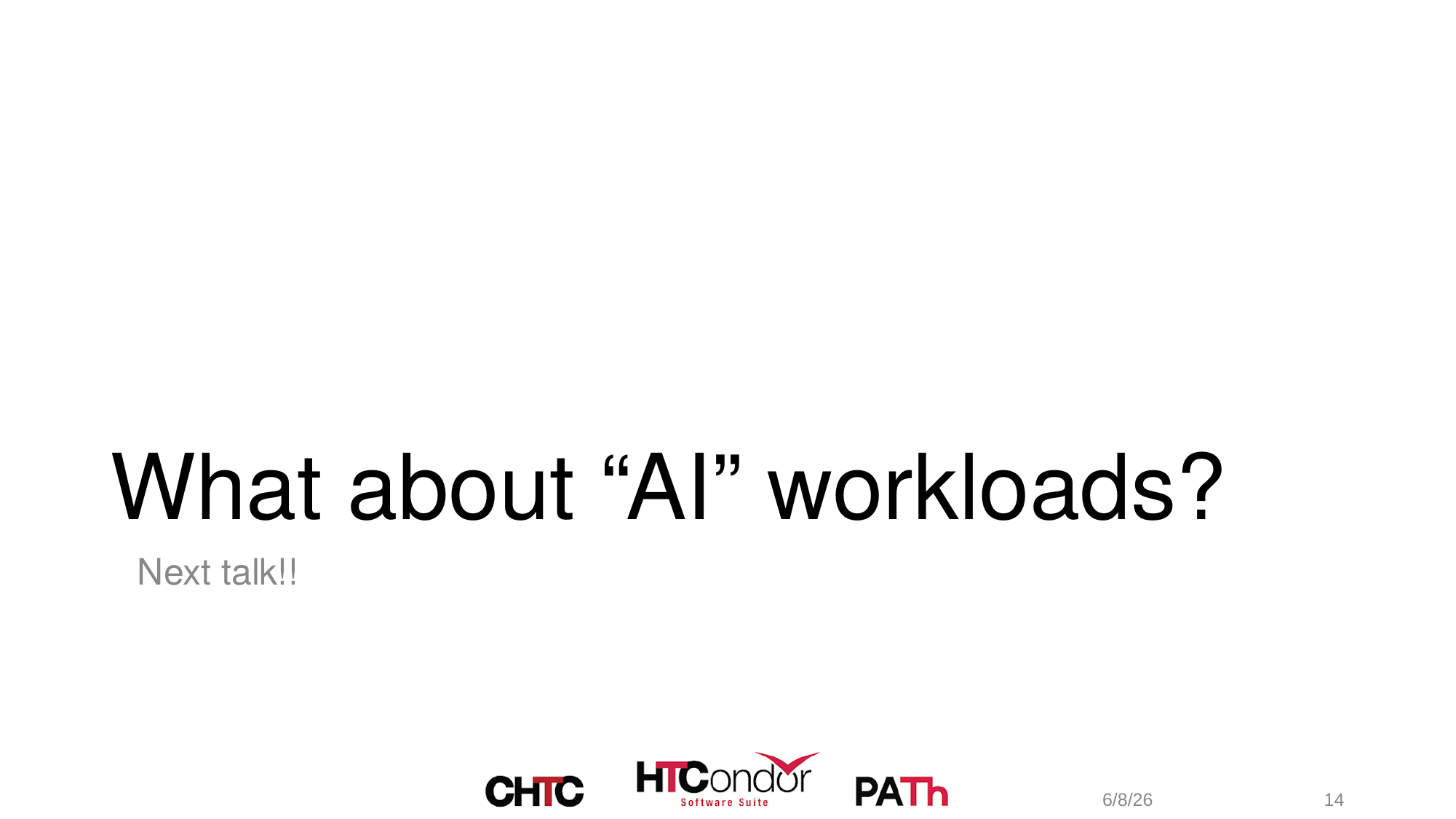

# What about “AI” workloads?
Next talk!!
6/8/26
14